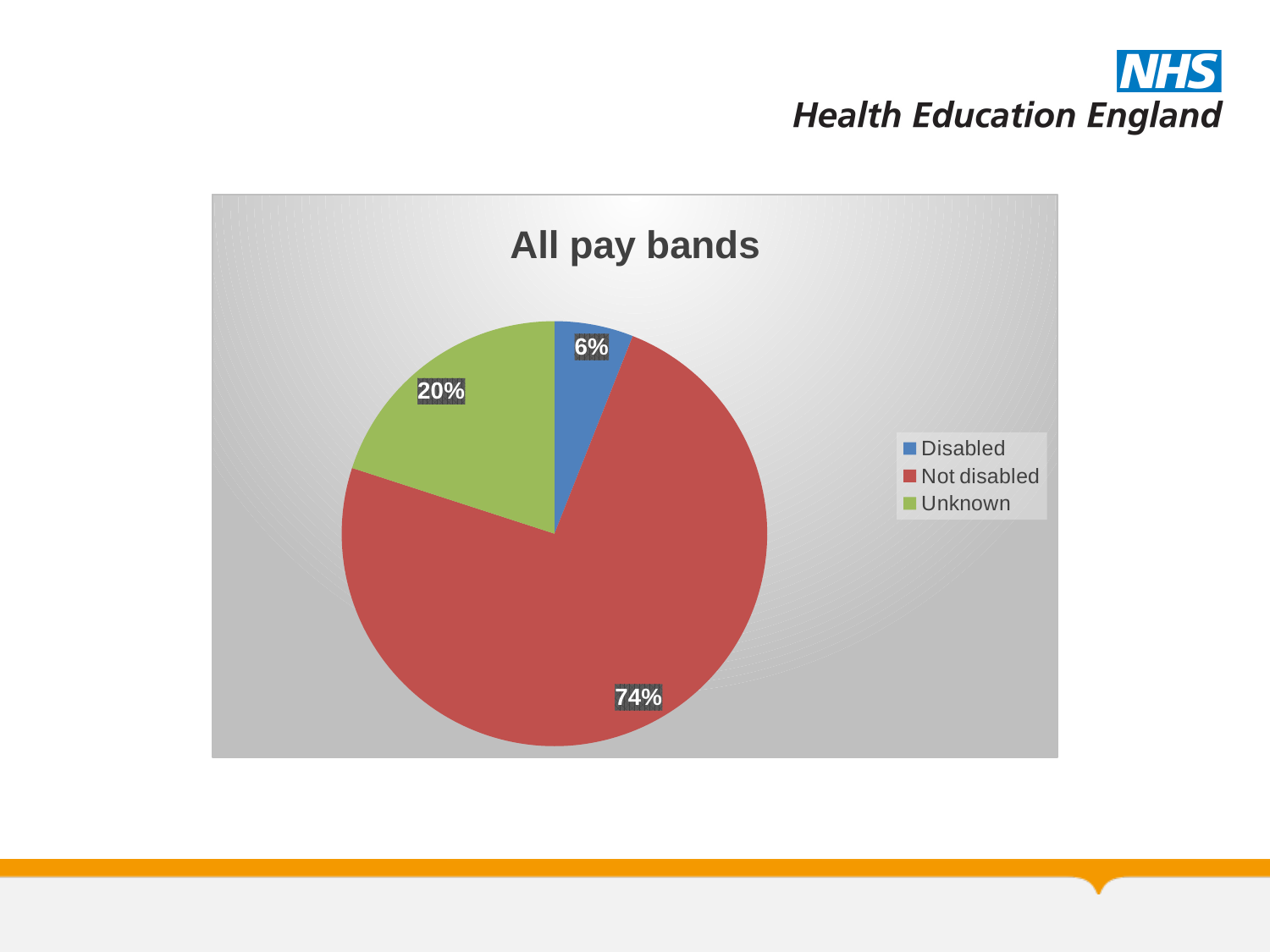

### Chart: All pay bands

| Category | All pay bands |
|---|---|
| Disabled  | 0.06 |
| Not disabled | 0.74 |
| Unknown | 0.2 |